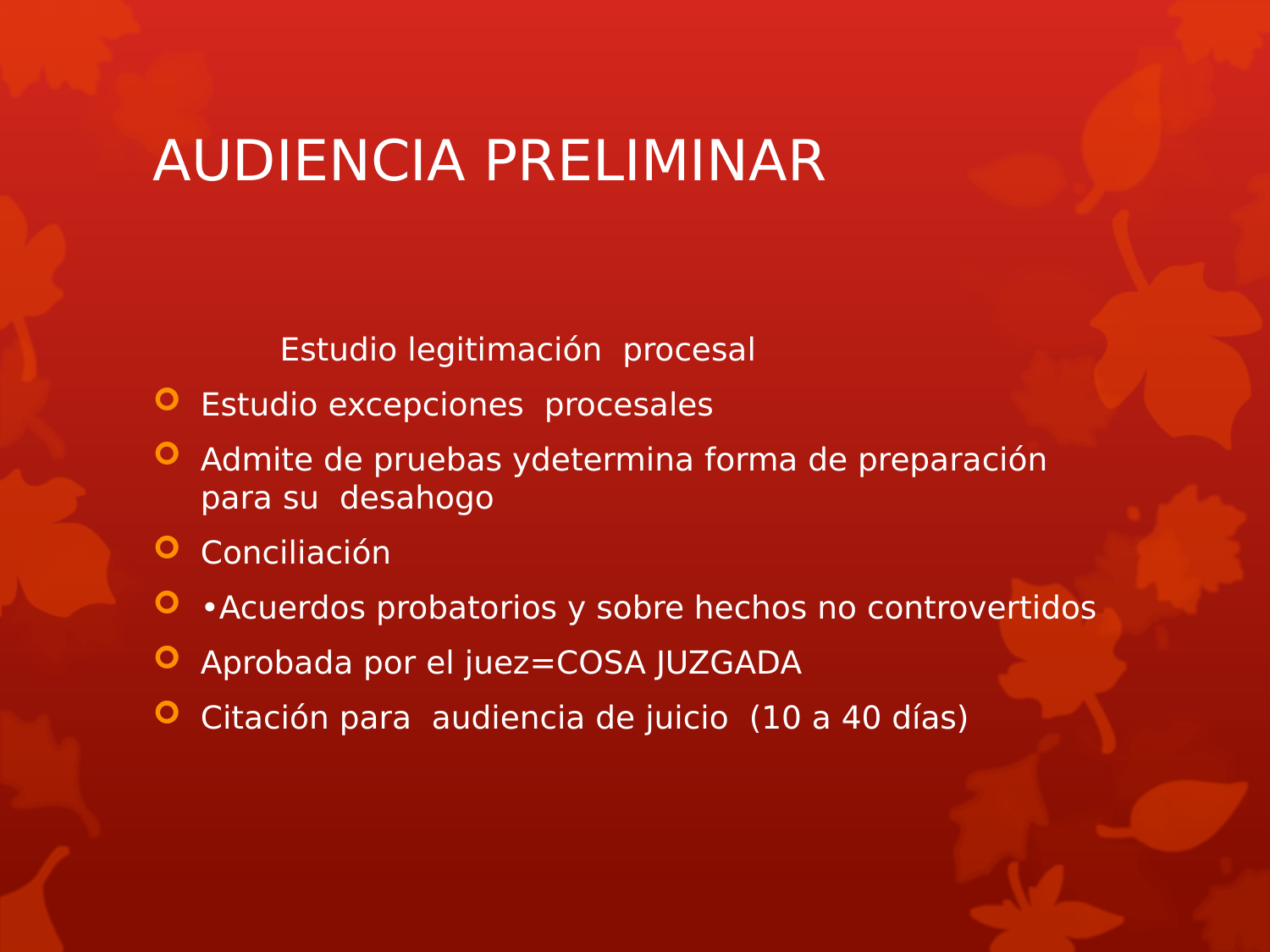

# AUDIENCIA PRELIMINAR
	Estudio legitimación  procesal
Estudio excepciones  procesales
Admite de pruebas ydetermina forma de preparación para su  desahogo
Conciliación
•Acuerdos probatorios y sobre hechos no controvertidos
Aprobada por el juez=COSA JUZGADA
Citación para  audiencia de juicio  (10 a 40 días)